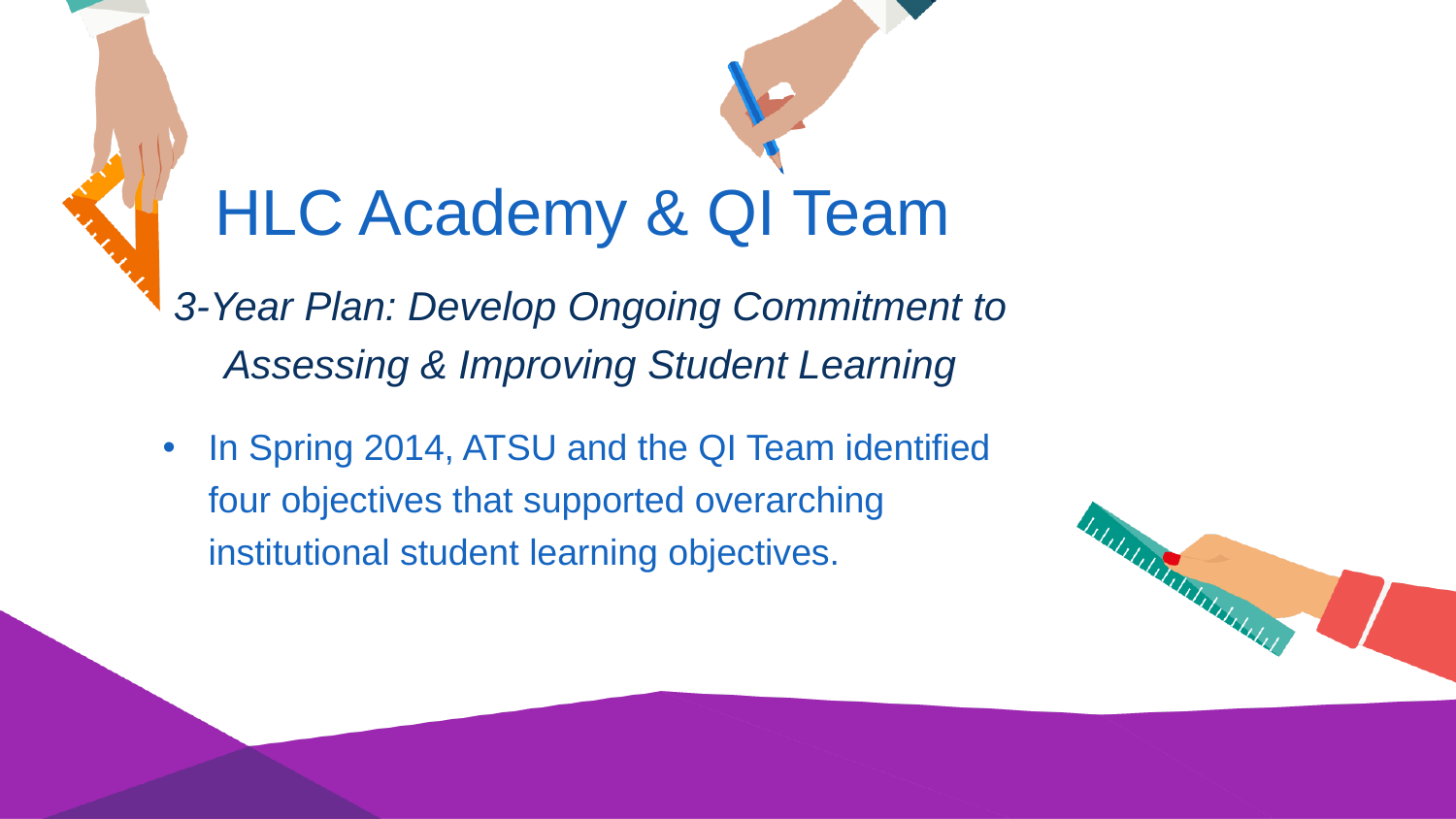

HLC Academy & QI Team
3-Year Plan: Develop Ongoing Commitment to Assessing & Improving Student Learning
In Spring 2014, ATSU and the QI Team identified four objectives that supported overarching institutional student learning objectives.